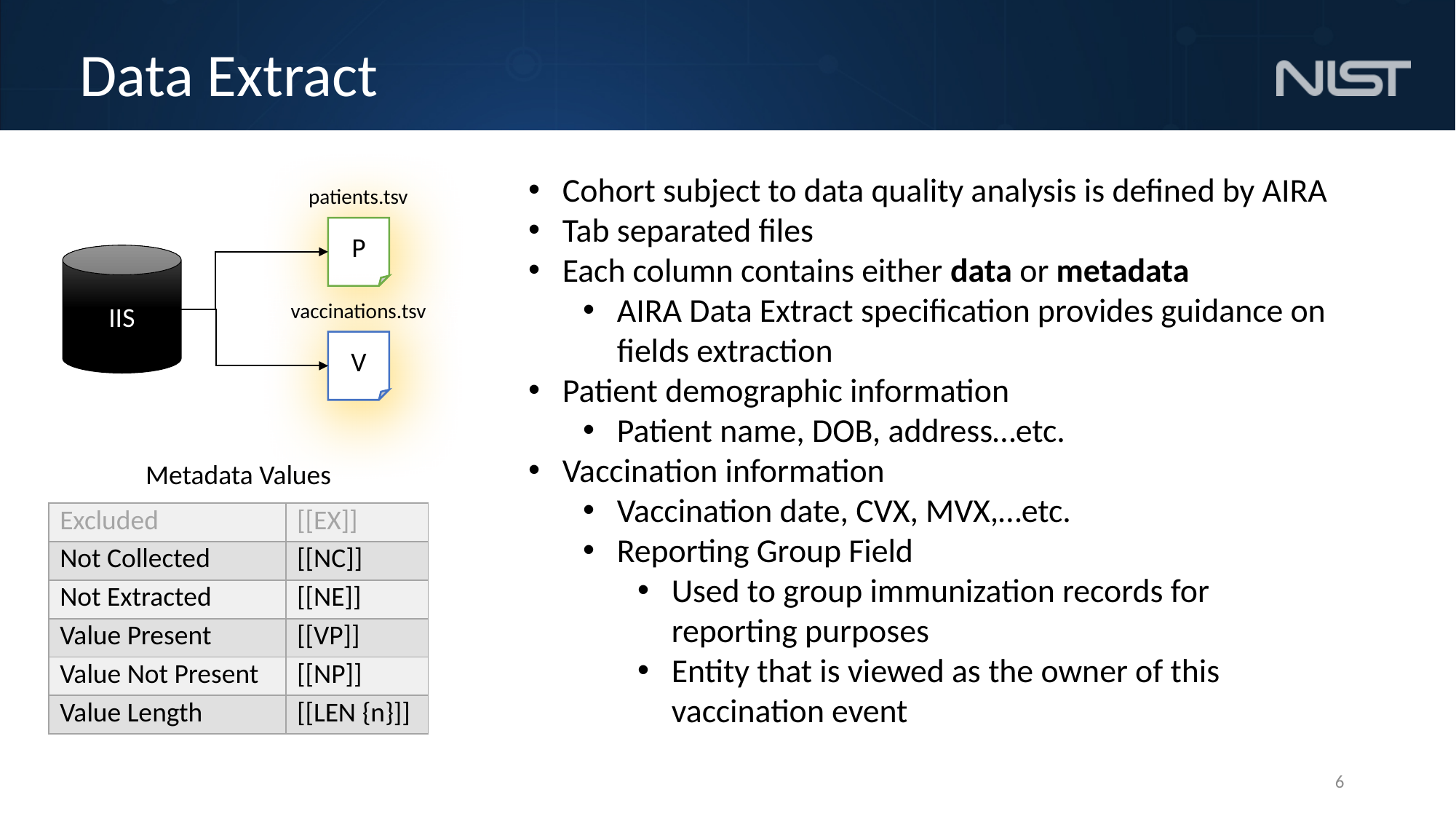

# Data Extract
Cohort subject to data quality analysis is defined by AIRA
Tab separated files
Each column contains either data or metadata
AIRA Data Extract specification provides guidance on fields extraction
Patient demographic information
Patient name, DOB, address…etc.
Vaccination information
Vaccination date, CVX, MVX,…etc.
Reporting Group Field
Used to group immunization records for reporting purposes
Entity that is viewed as the owner of this vaccination event
patients.tsv
P
IIS
vaccinations.tsv
V
Metadata Values
| Excluded | [[EX]] |
| --- | --- |
| Not Collected | [[NC]] |
| Not Extracted | [[NE]] |
| Value Present | [[VP]] |
| Value Not Present | [[NP]] |
| Value Length | [[LEN {n}]] |
6